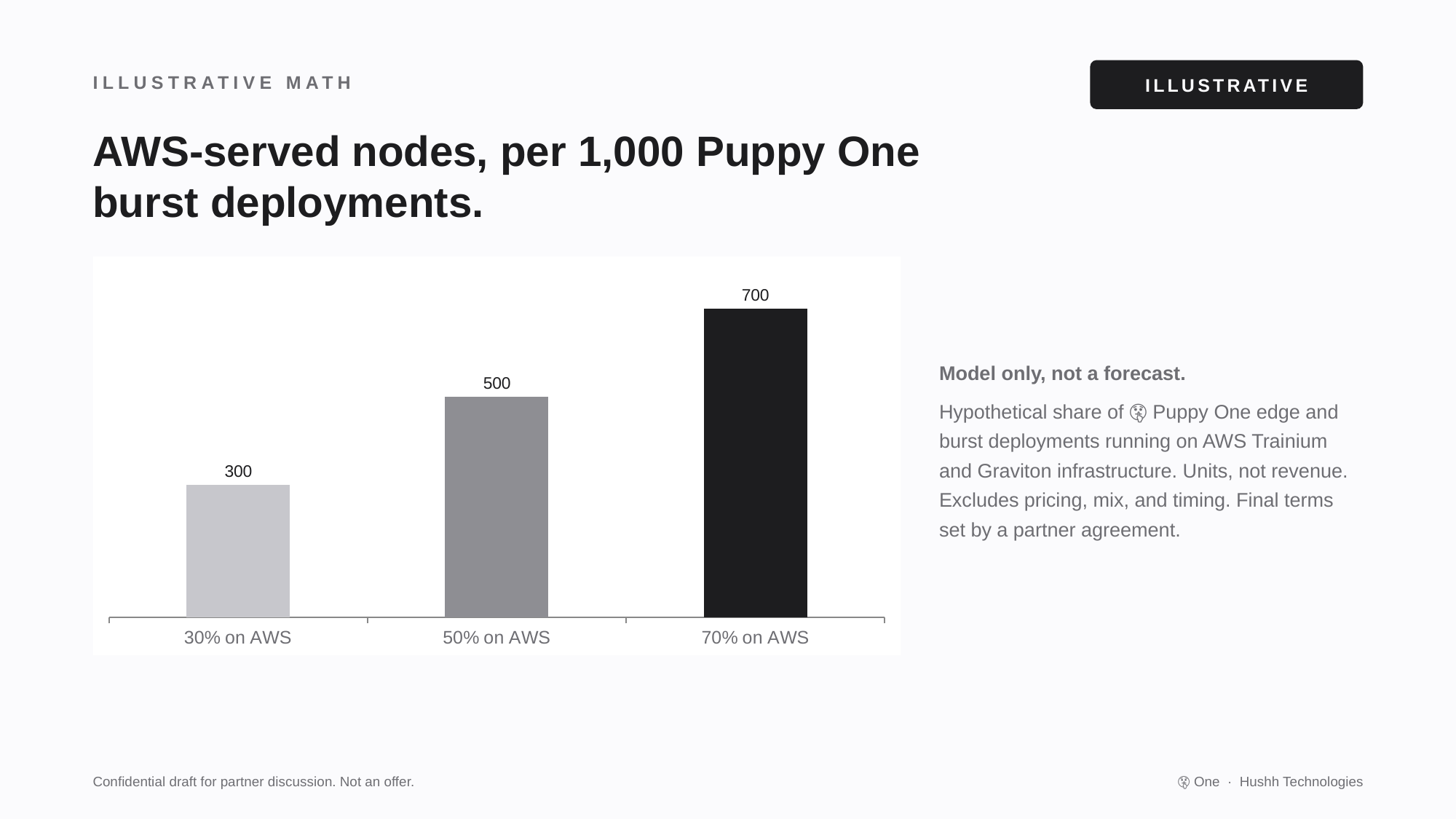

ILLUSTRATIVE
ILLUSTRATIVE MATH
AWS-served nodes, per 1,000 Puppy One burst deployments.

### Chart

| Category | Partner-powered nodes |
|---|---|
| 30% on AWS | 300.0 |
| 50% on AWS | 500.0 |
| 70% on AWS | 700.0 |
Model only, not a forecast.
Hypothetical share of 🤫 Puppy One edge and burst deployments running on AWS Trainium and Graviton infrastructure. Units, not revenue. Excludes pricing, mix, and timing. Final terms set by a partner agreement.
Confidential draft for partner discussion. Not an offer.
🤫 One  ·  Hushh Technologies